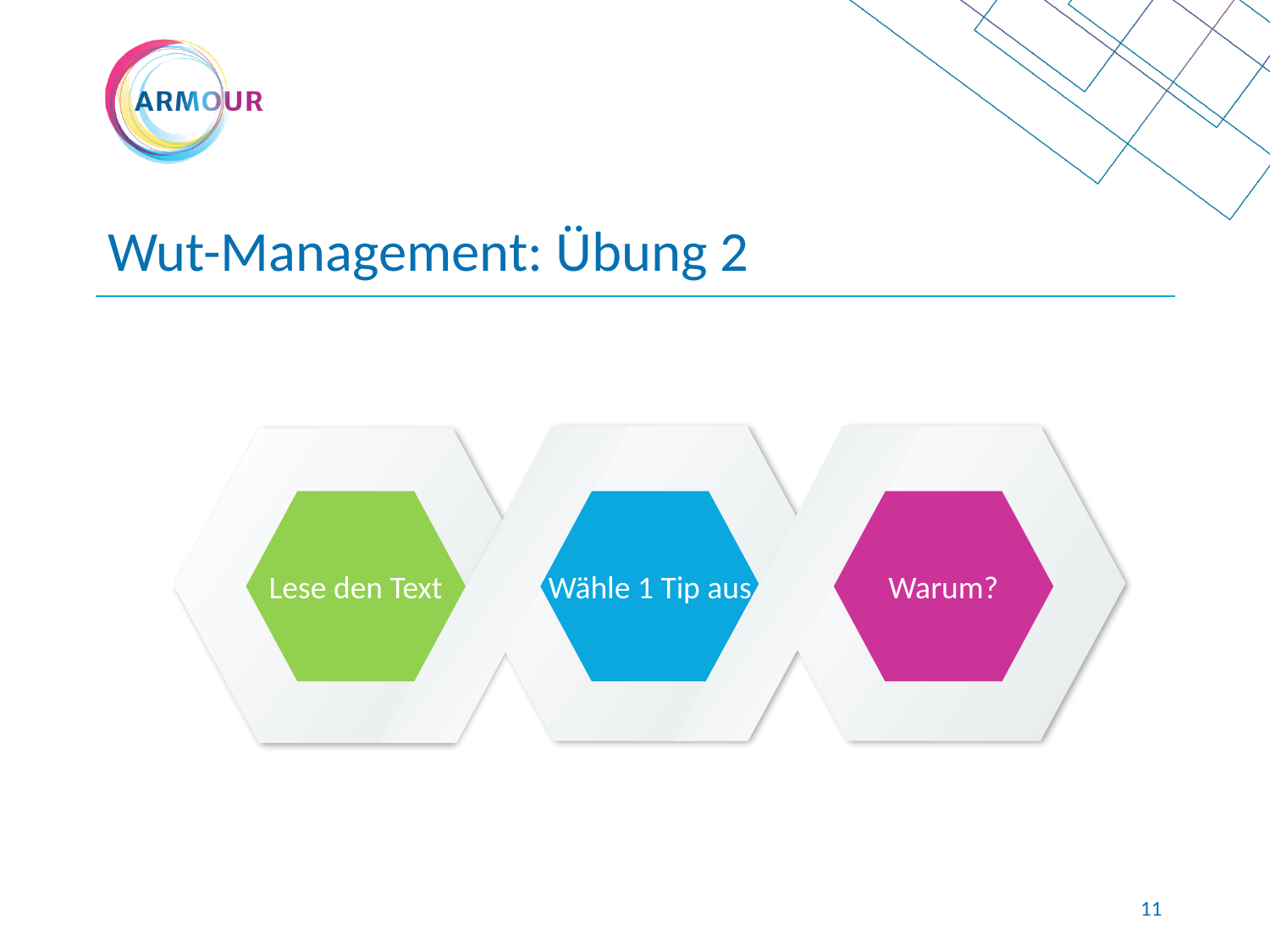

# Wut-Management: Übung 2

Lese den Text
Wähle 1 Tip aus
Warum?
11